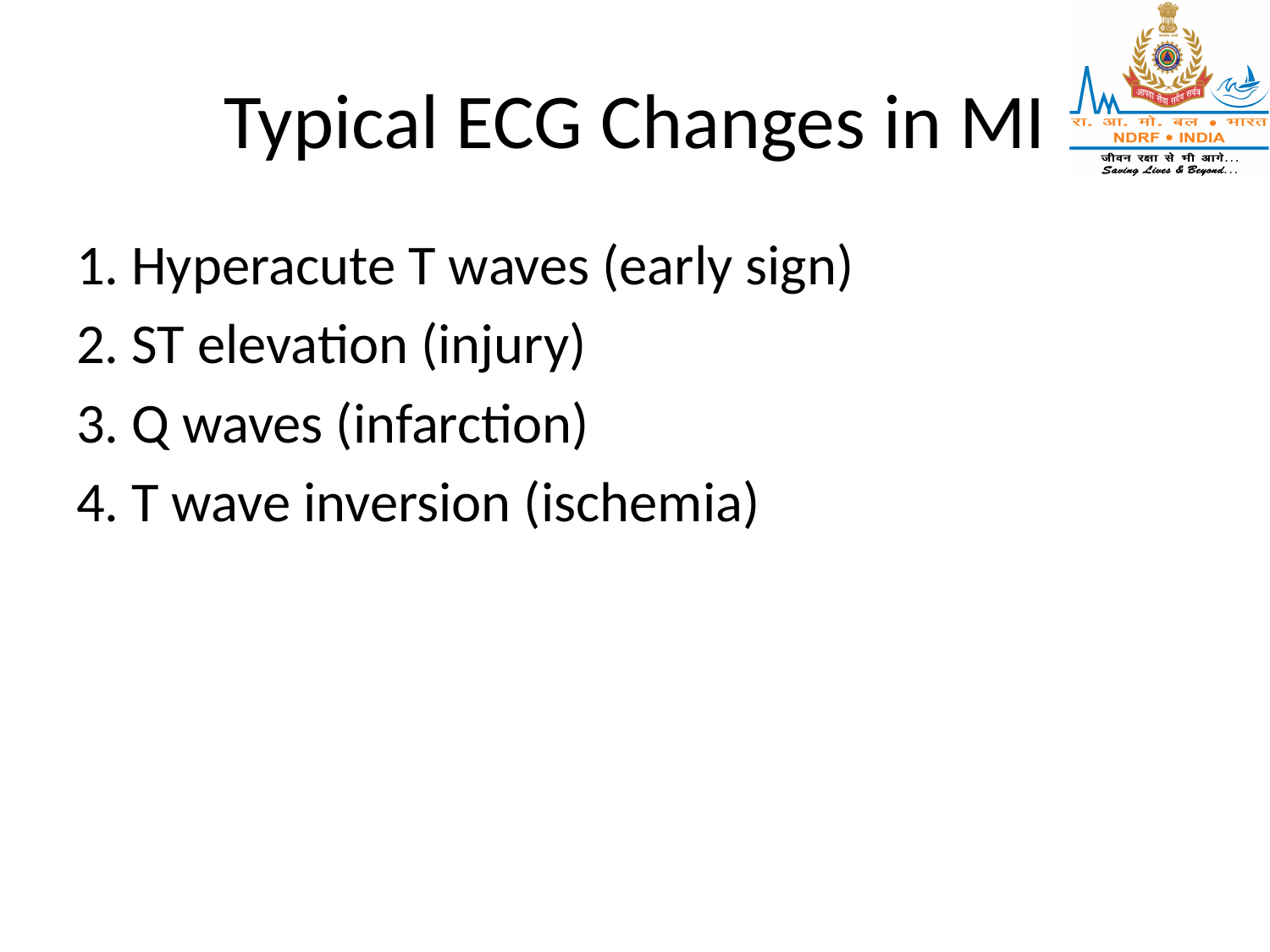

# Typical ECG Changes in MI
1. Hyperacute T waves (early sign)
2. ST elevation (injury)
3. Q waves (infarction)
4. T wave inversion (ischemia)